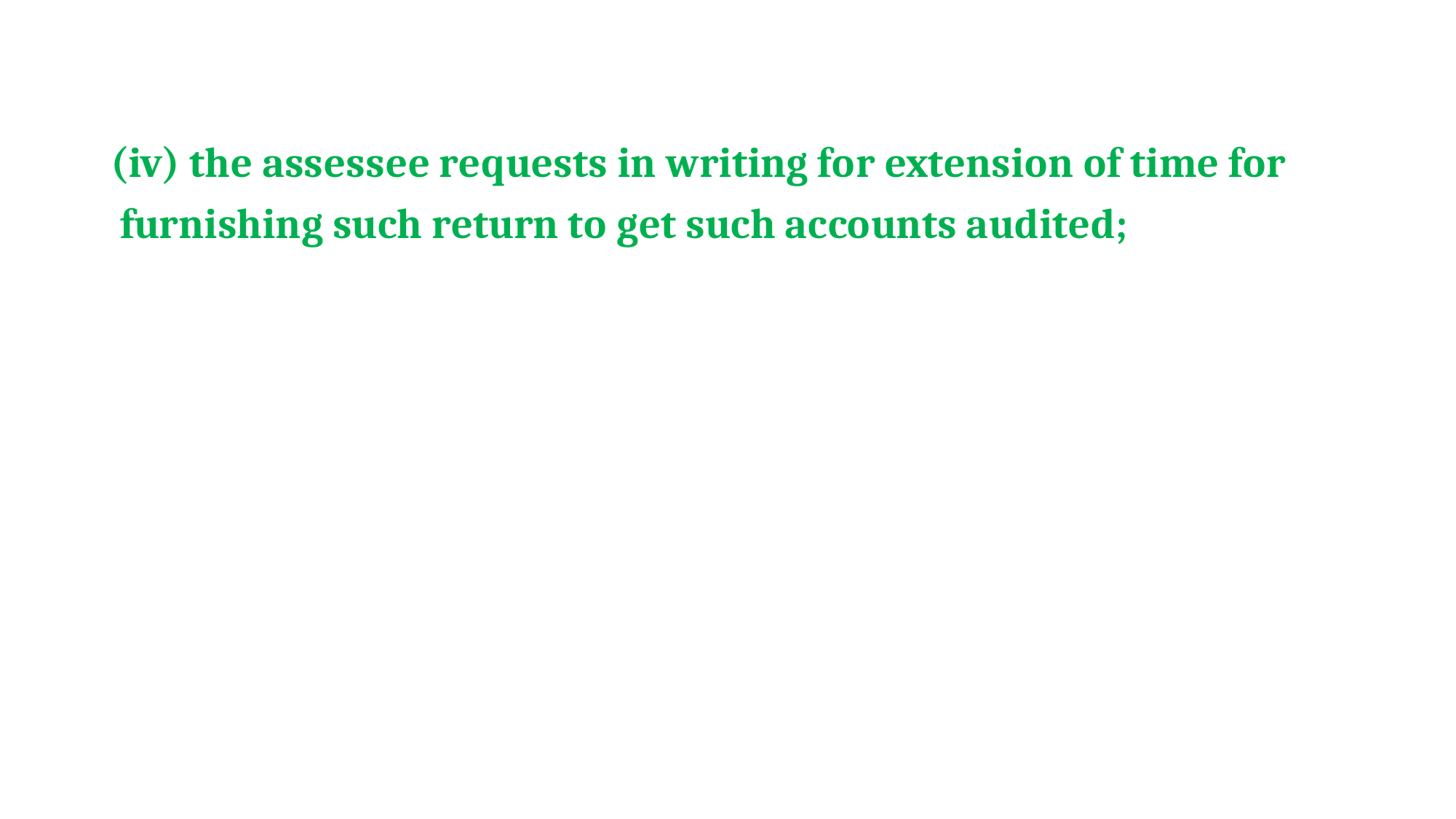

(iv) the assessee requests in writing for extension of time for
 furnishing such return to get such accounts audited;

34